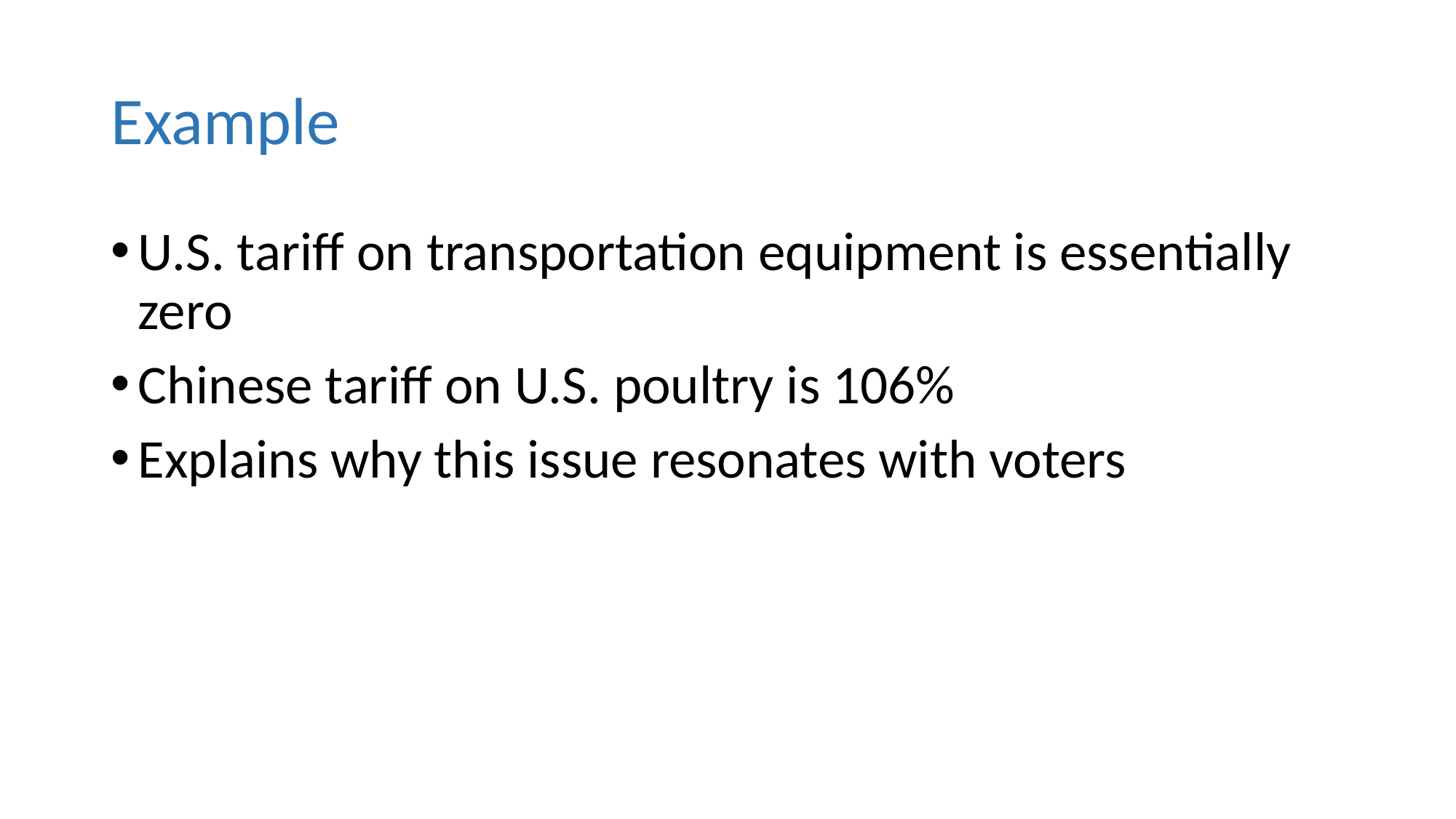

# Example
U.S. tariff on transportation equipment is essentially zero
Chinese tariff on U.S. poultry is 106%
Explains why this issue resonates with voters